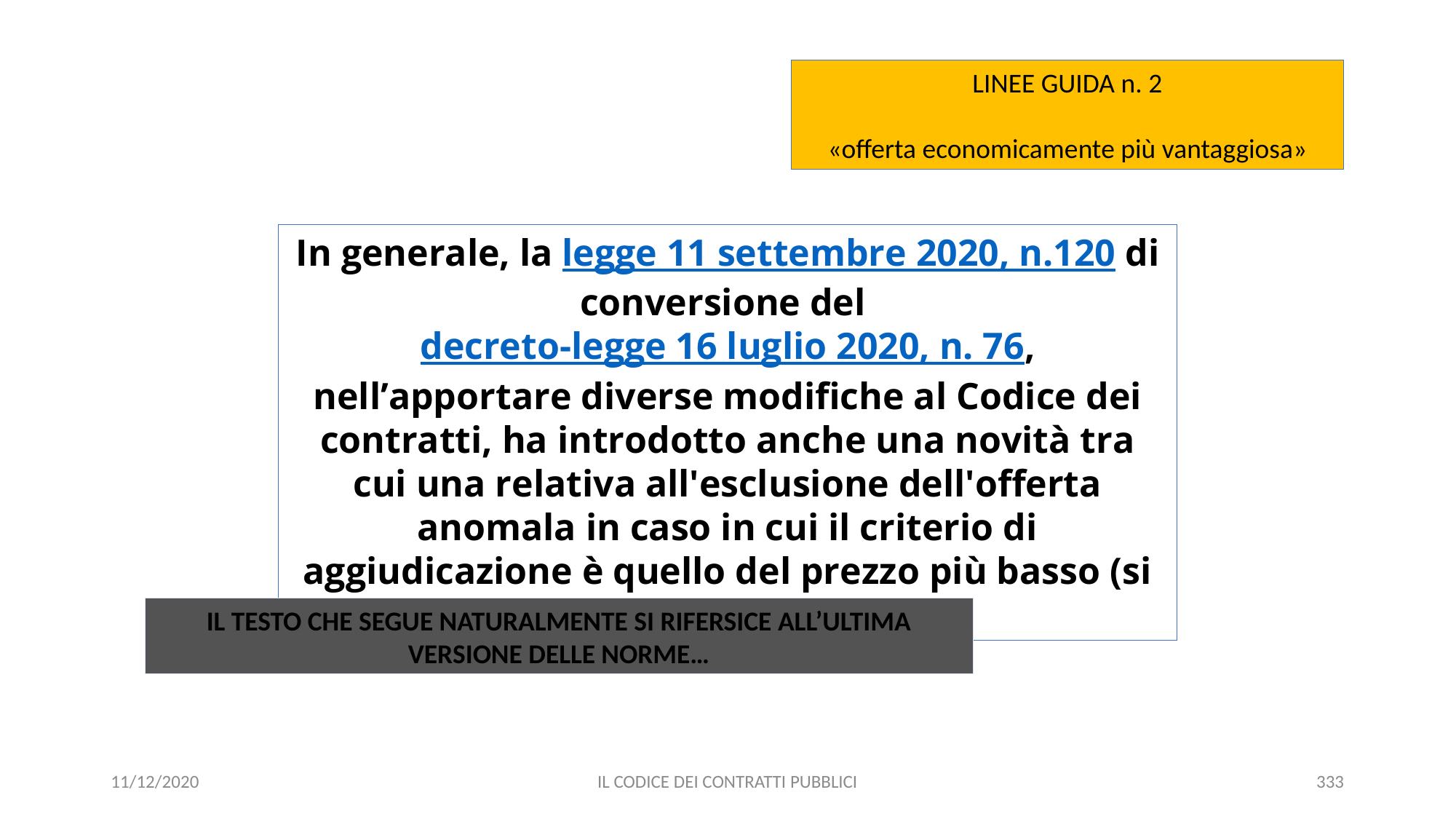

LINEE GUIDA n. 2

«offerta economicamente più vantaggiosa»
In generale, la legge 11 settembre 2020, n.120 di conversione del decreto-legge 16 luglio 2020, n. 76, nell’apportare diverse modifiche al Codice dei contratti, ha introdotto anche una novità tra cui una relativa all'esclusione dell'offerta anomala in caso in cui il criterio di aggiudicazione è quello del prezzo più basso (si v. art. 1, comma 3).
IL TESTO CHE SEGUE NATURALMENTE SI RIFERSICE ALL’ULTIMA VERSIONE DELLE NORME…
11/12/2020
IL CODICE DEI CONTRATTI PUBBLICI
333